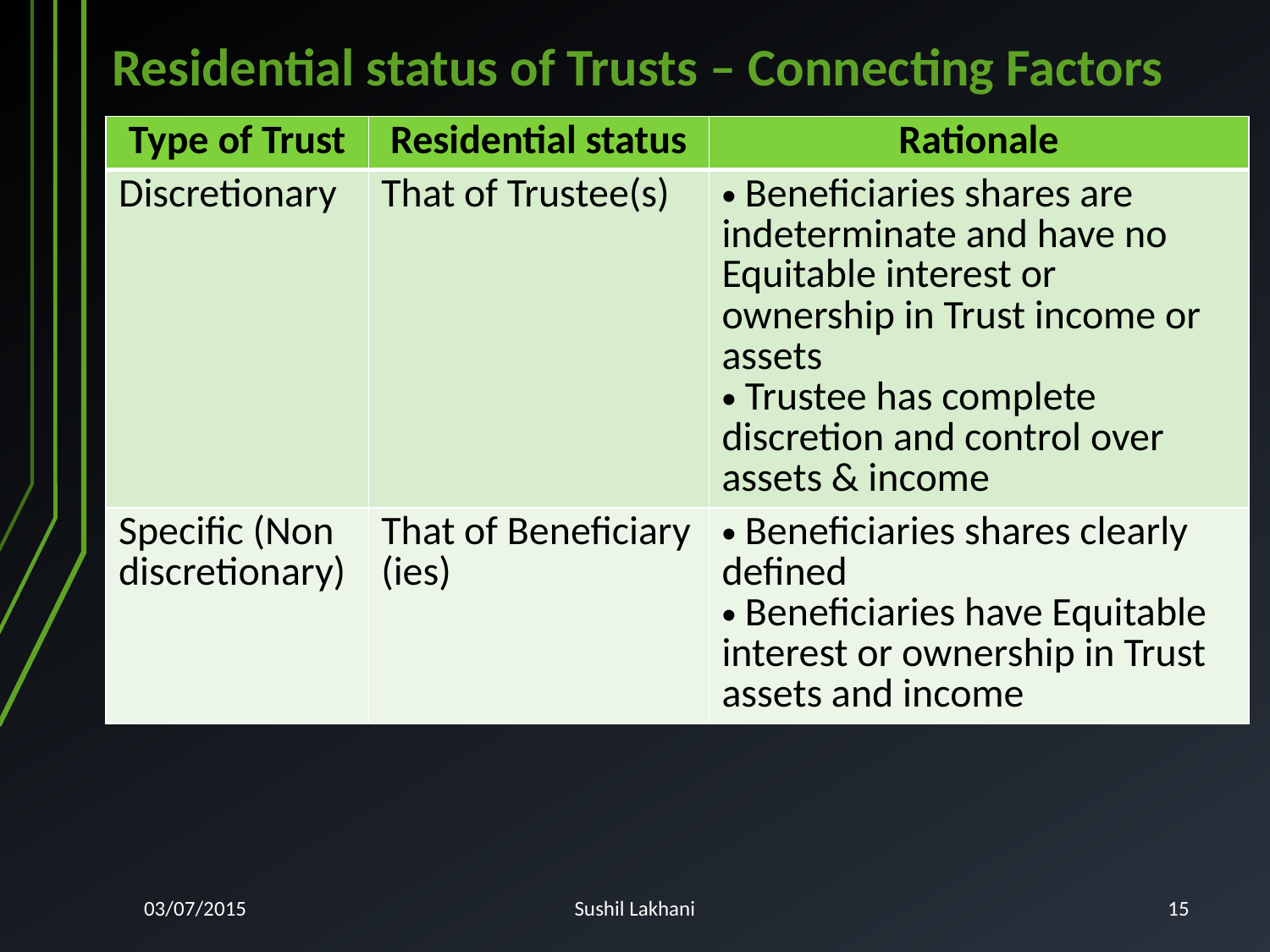

# Residential status of Trusts – Connecting Factors
| Type of Trust | Residential status | Rationale |
| --- | --- | --- |
| Discretionary | That of Trustee(s) | Beneficiaries shares are indeterminate and have no Equitable interest or ownership in Trust income or assets Trustee has complete discretion and control over assets & income |
| Specific (Non discretionary) | That of Beneficiary (ies) | Beneficiaries shares clearly defined Beneficiaries have Equitable interest or ownership in Trust assets and income |

03/07/2015
Sushil Lakhani
15